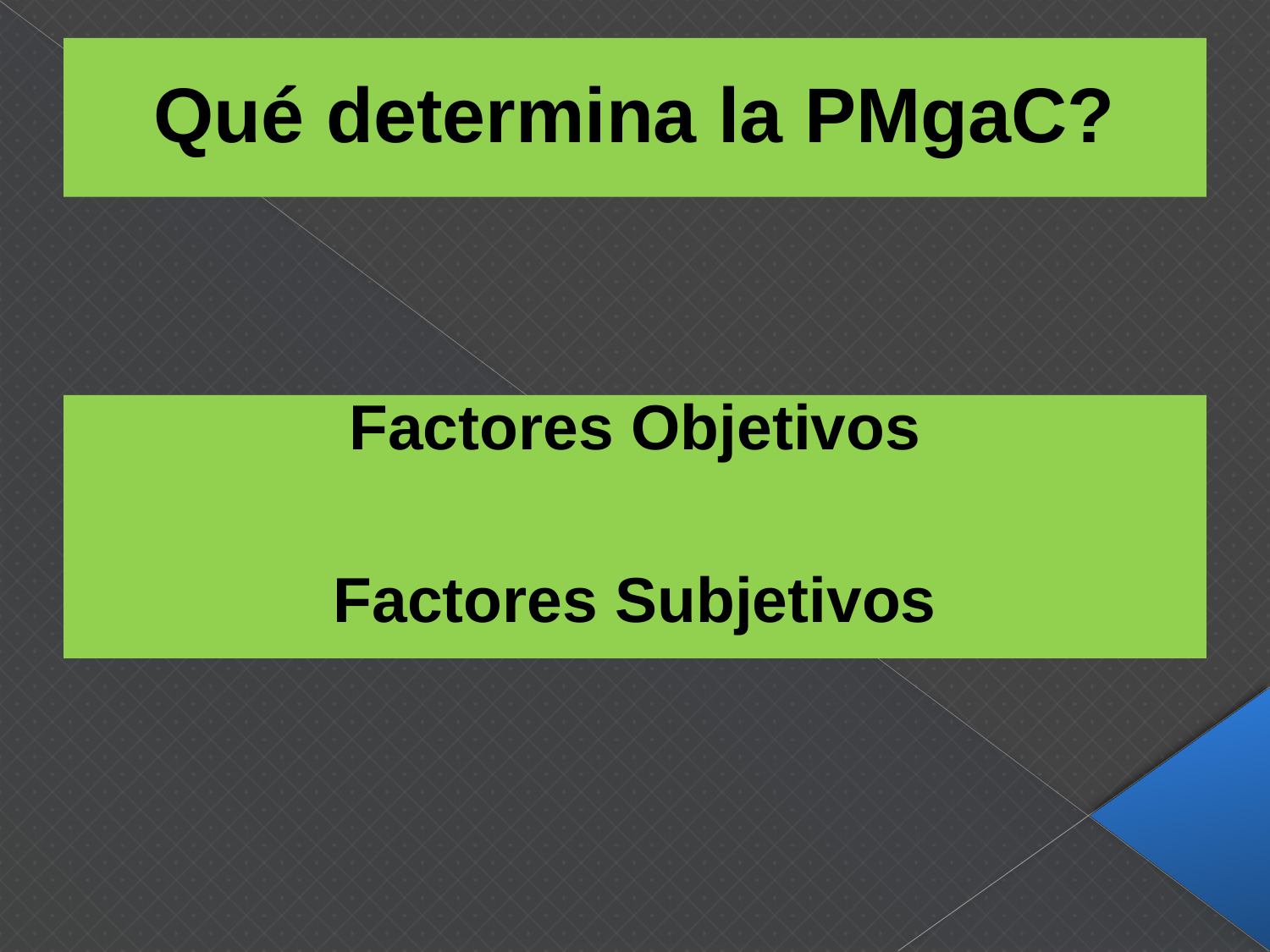

# Qué determina la PMgaC?
Factores Objetivos

Factores Subjetivos